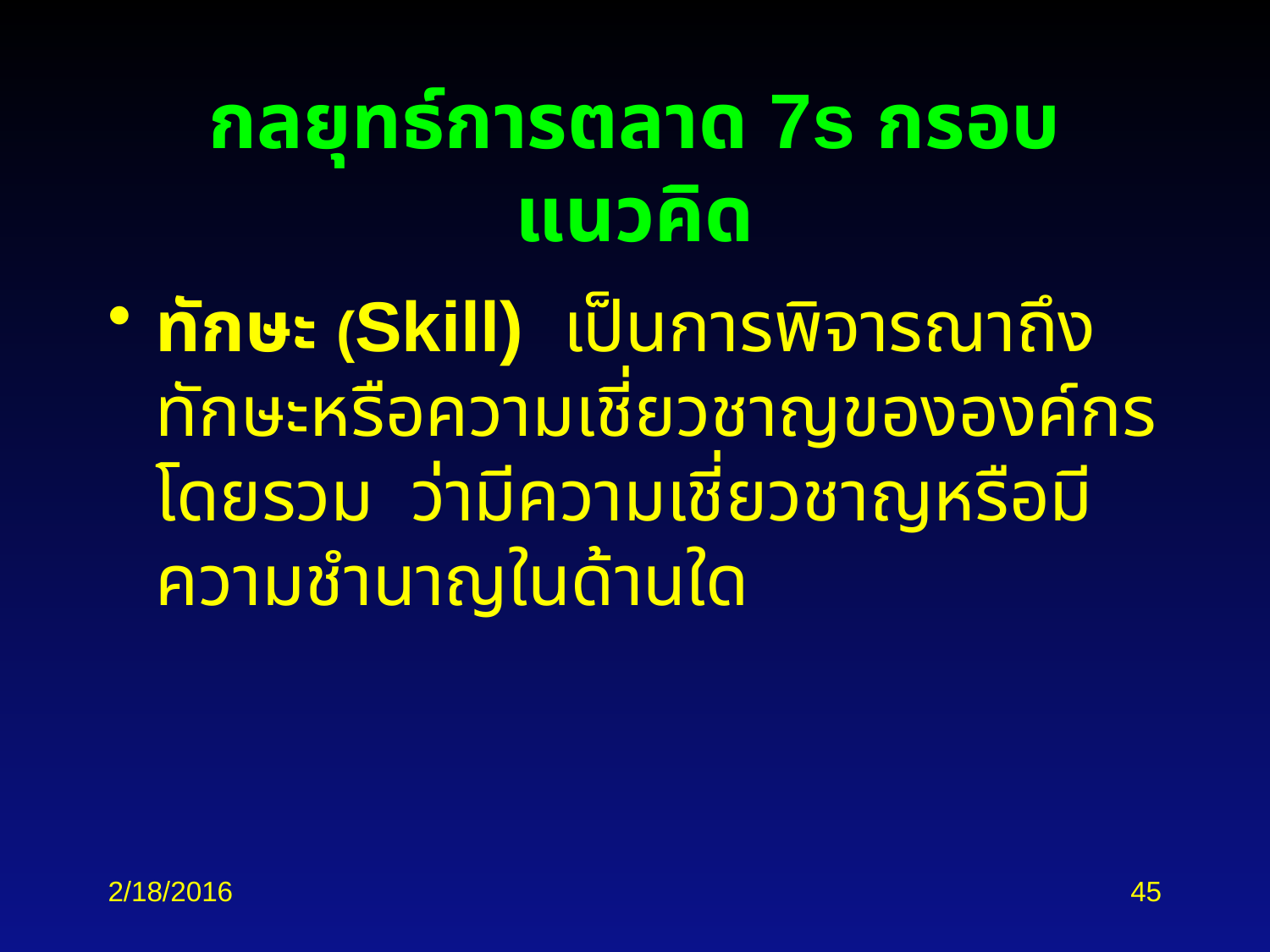

# กลยุทธ์การตลาด 7s กรอบแนวคิด
ทักษะ (Skill)  เป็นการพิจารณาถึงทักษะหรือความเชี่ยวชาญขององค์กรโดยรวม  ว่ามีความเชี่ยวชาญหรือมีความชำนาญในด้านใด
2/18/2016
45